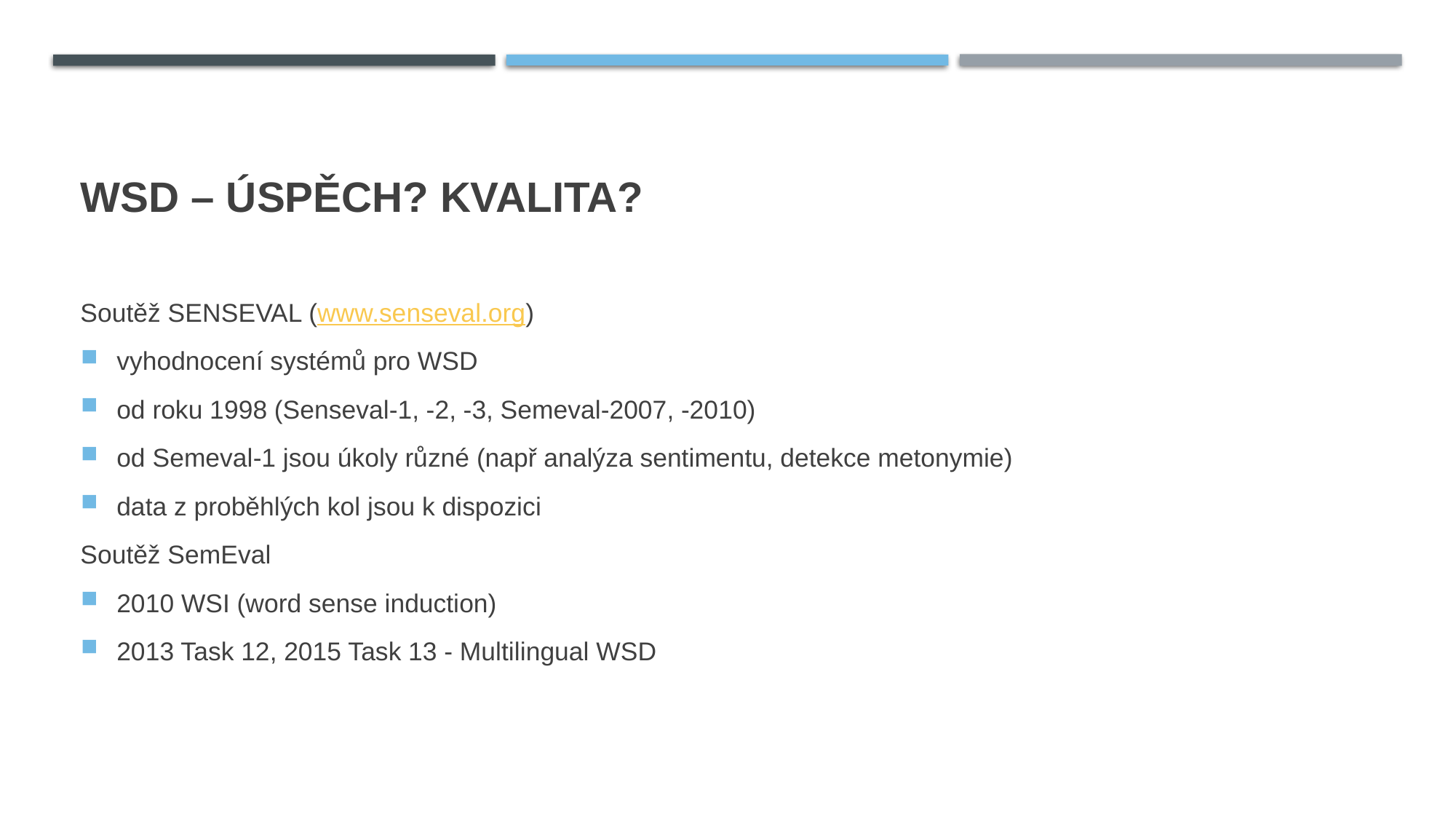

# WSD – úspěch? Kvalita?
Soutěž SENSEVAL (www.senseval.org)
vyhodnocení systémů pro WSD
od roku 1998 (Senseval-1, -2, -3, Semeval-2007, -2010)
od Semeval-1 jsou úkoly různé (např analýza sentimentu, detekce metonymie)
data z proběhlých kol jsou k dispozici
Soutěž SemEval
2010 WSI (word sense induction)
2013 Task 12, 2015 Task 13 - Multilingual WSD